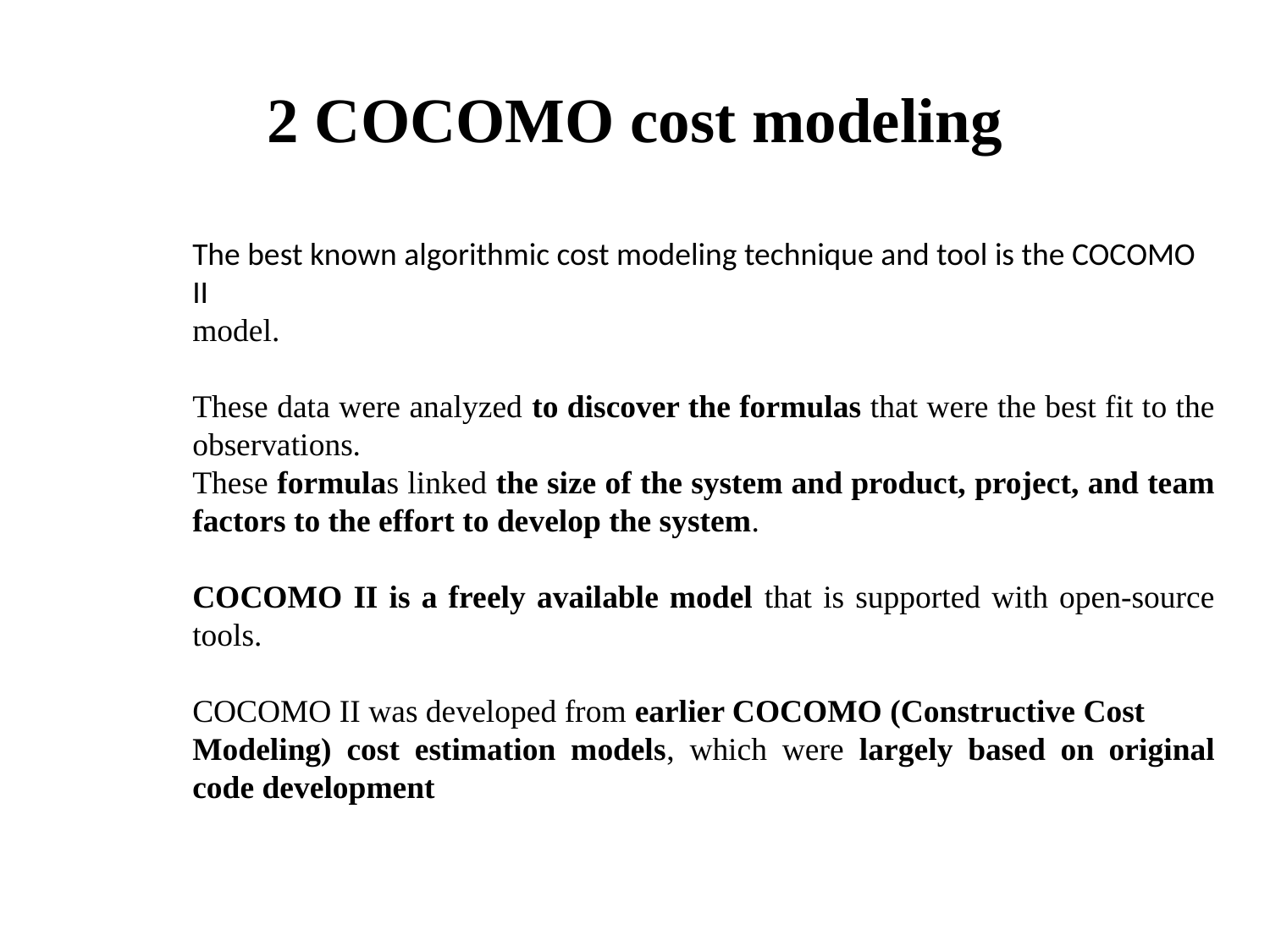

# 2 COCOMO cost modeling

The best known algorithmic cost modeling technique and tool is the COCOMO II
model.

These data were analyzed to discover the formulas that were the best fit to the observations.
These formulas linked the size of the system and product, project, and team factors to the effort to develop the system.

COCOMO II is a freely available model that is supported with open-source tools.

COCOMO II was developed from earlier COCOMO (Constructive Cost
Modeling) cost estimation models, which were largely based on original code development